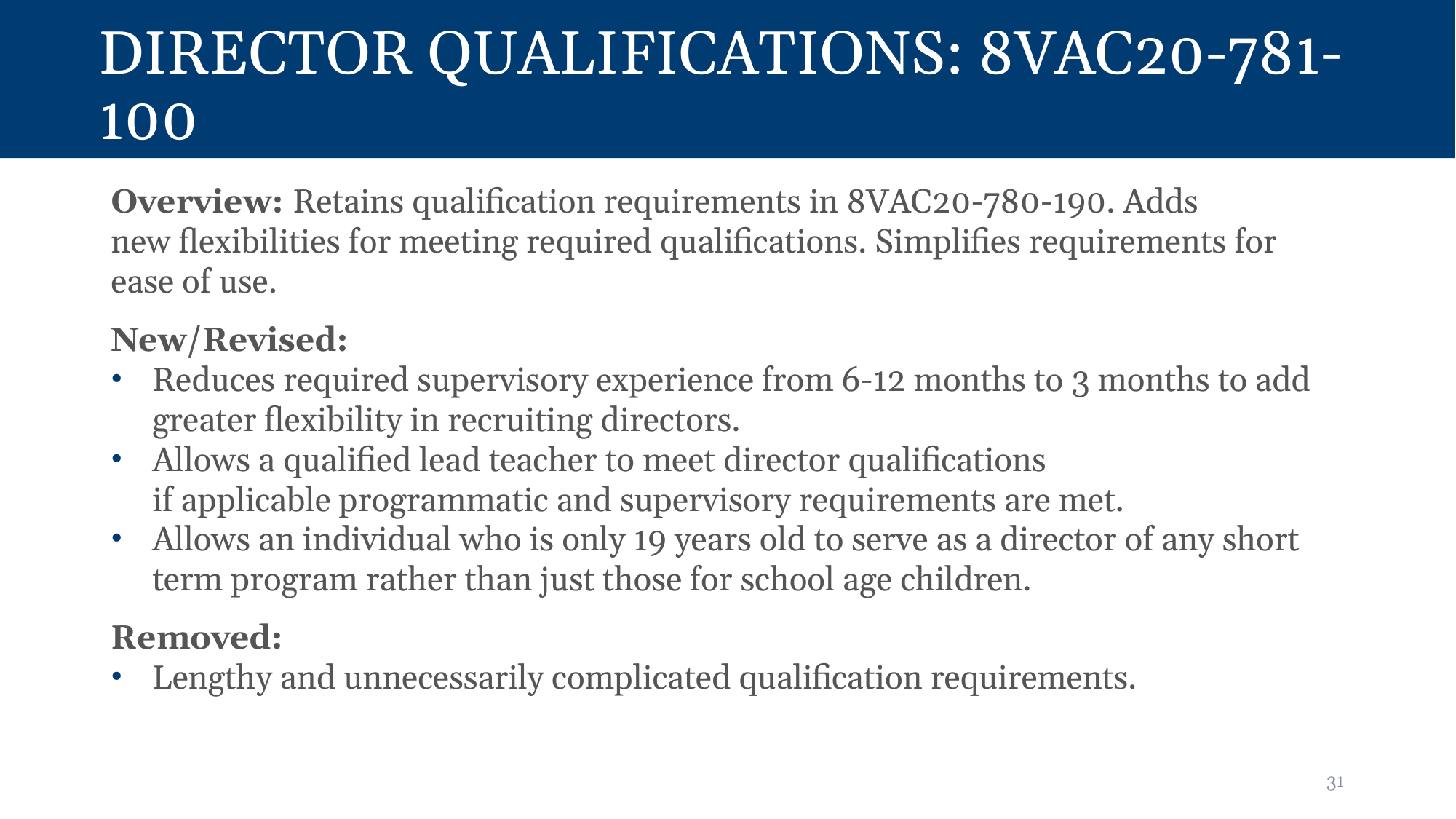

# Director Qualifications: 8vac20-781-100
Overview: Retains qualification requirements in 8VAC20-780-190. Adds new flexibilities for meeting required qualifications. Simplifies requirements for ease of use.
New/Revised:
Reduces required supervisory experience from 6-12 months to 3 months to add greater flexibility in recruiting directors.
Allows a qualified lead teacher to meet director qualifications if applicable programmatic and supervisory requirements are met.
Allows an individual who is only 19 years old to serve as a director of any short term program rather than just those for school age children.
Removed:
Lengthy and unnecessarily complicated qualification requirements.

31